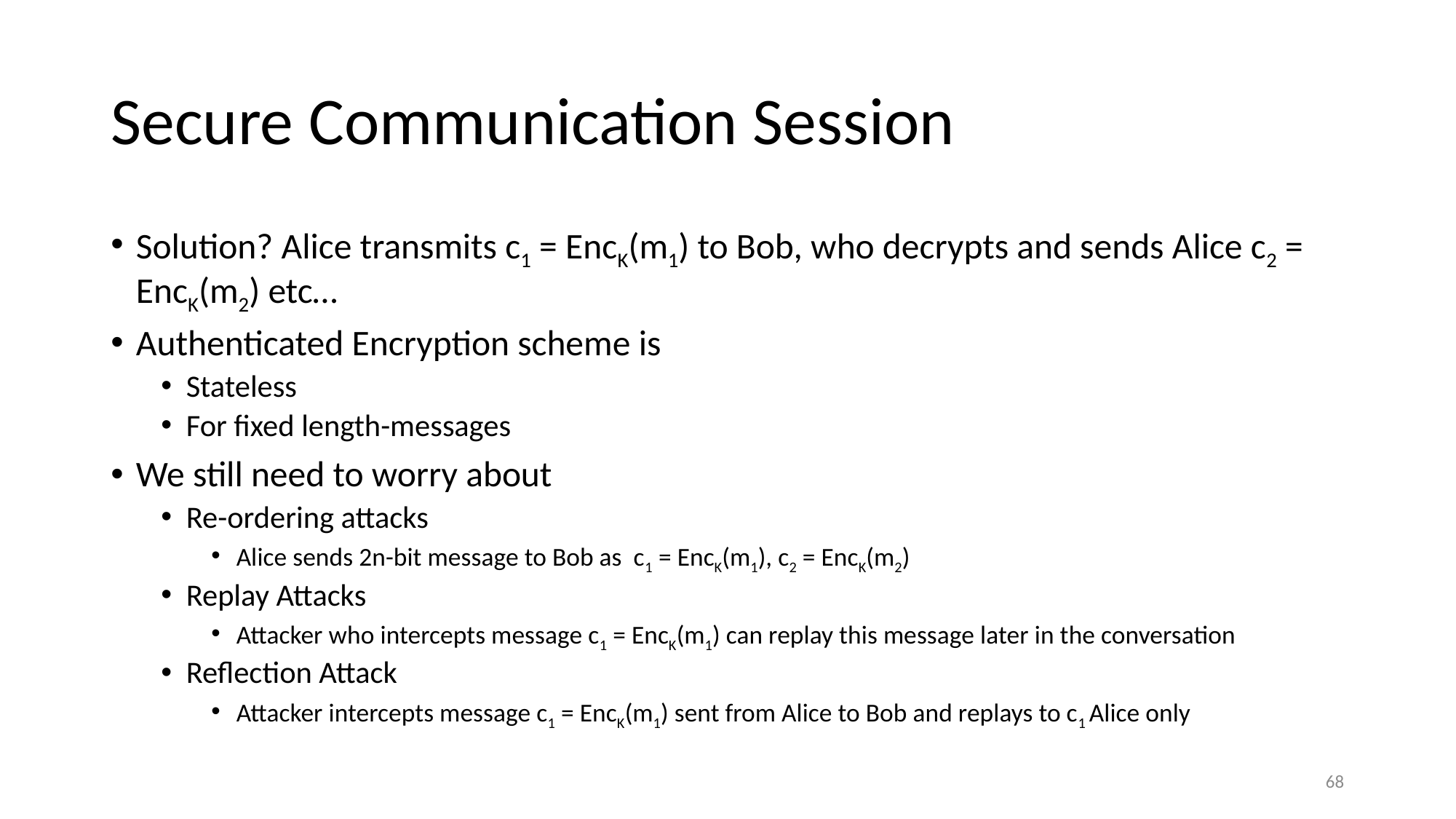

# Secure Communication Session
Solution? Alice transmits c1 = EncK(m1) to Bob, who decrypts and sends Alice c2 = EncK(m2) etc…
Authenticated Encryption scheme is
Stateless
For fixed length-messages
We still need to worry about
Re-ordering attacks
Alice sends 2n-bit message to Bob as  c1 = EncK(m1), c2 = EncK(m2)
Replay Attacks
Attacker who intercepts message c1 = EncK(m1) can replay this message later in the conversation
Reflection Attack
Attacker intercepts message c1 = EncK(m1) sent from Alice to Bob and replays to c1 Alice only
68